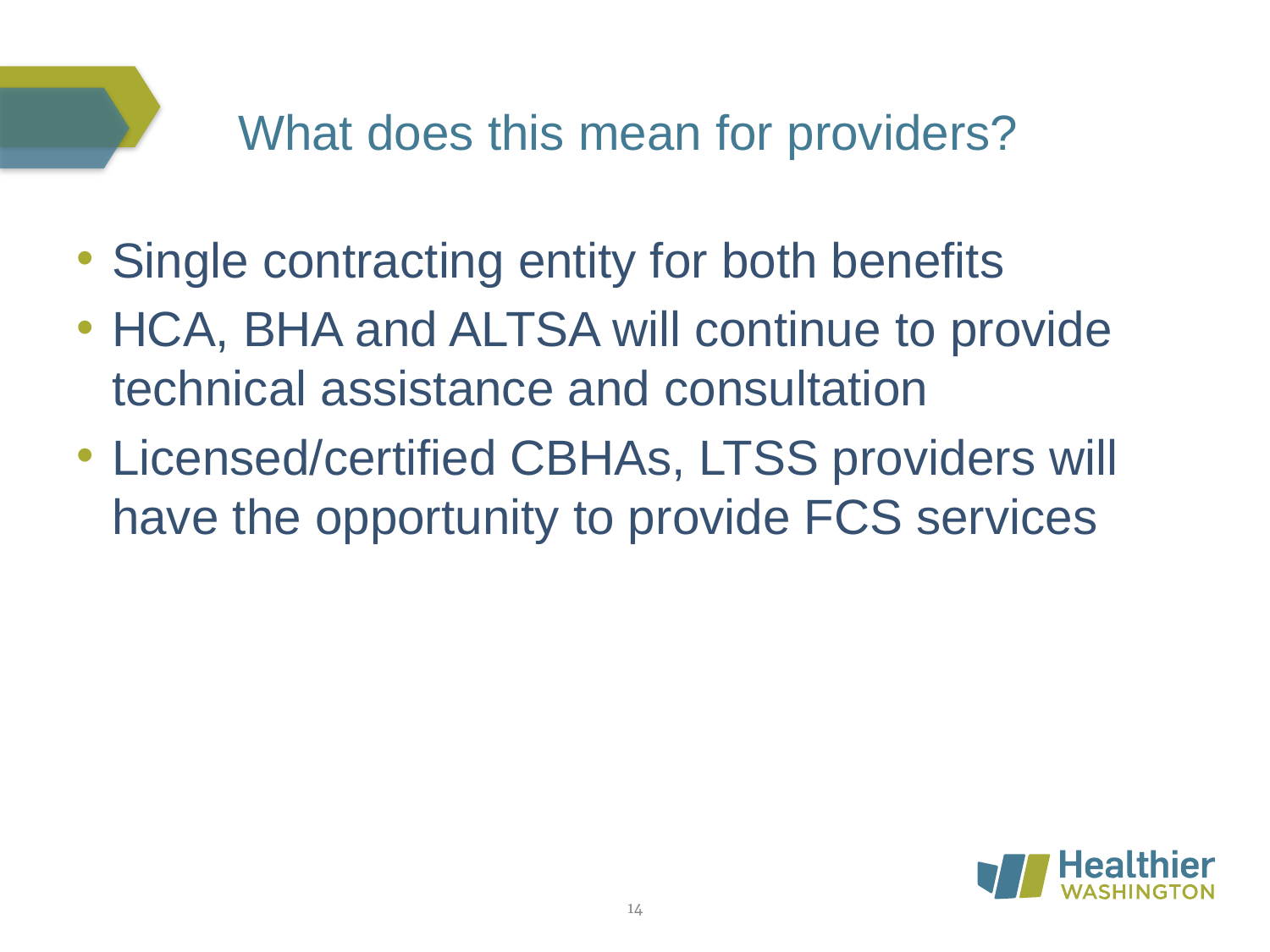

# What does this mean for providers?
Single contracting entity for both benefits
HCA, BHA and ALTSA will continue to provide technical assistance and consultation
Licensed/certified CBHAs, LTSS providers will have the opportunity to provide FCS services

14